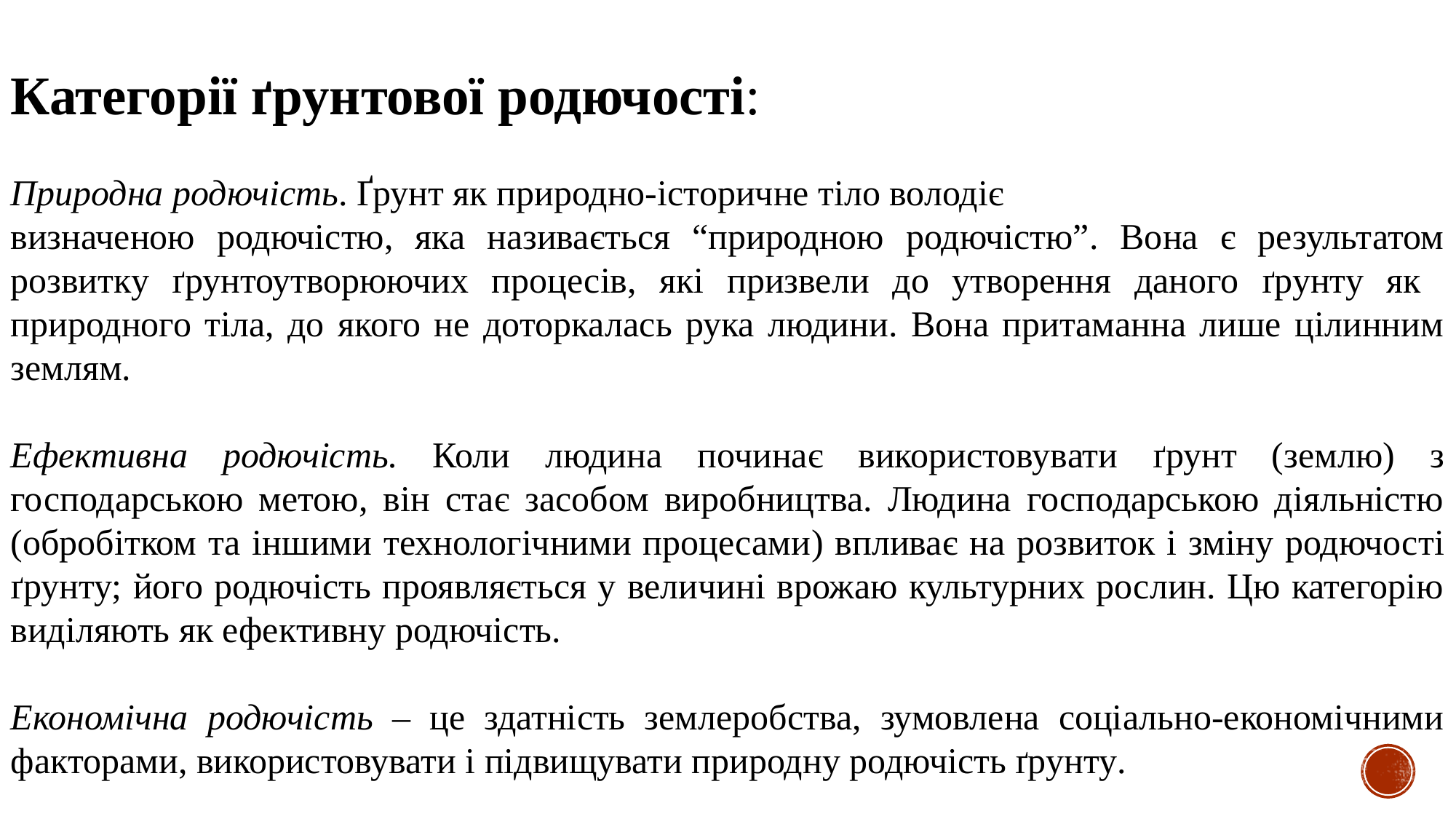

Категорії ґрунтової родючості:

Природна родючість. Ґрунт як природно-iсторичне тіло володіє
визначеною родючістю, яка називається “природною родючістю”. Вона є результатом розвитку ґрунтоутворюючих процесів, які призвели до утворення даного ґрунту як  природного тіла, до якого не доторкалась рука людини. Вона притаманна лише цілинним землям.

Ефективна родючість. Коли людина починає використовувати ґрунт (землю) з господарською метою, він стає засобом виробництва. Людина господарською діяльністю (обробітком та іншими технологічними процесами) впливає на розвиток i зміну родючості ґрунту; його родючість проявляється у величині врожаю культурних рослин. Цю категорію виділяють як ефективну родючість.

Економічна родючість – це здатність землеробства, зумовлена соціально-економічними факторами, використовувати i підвищувати природну родючість ґрунту.